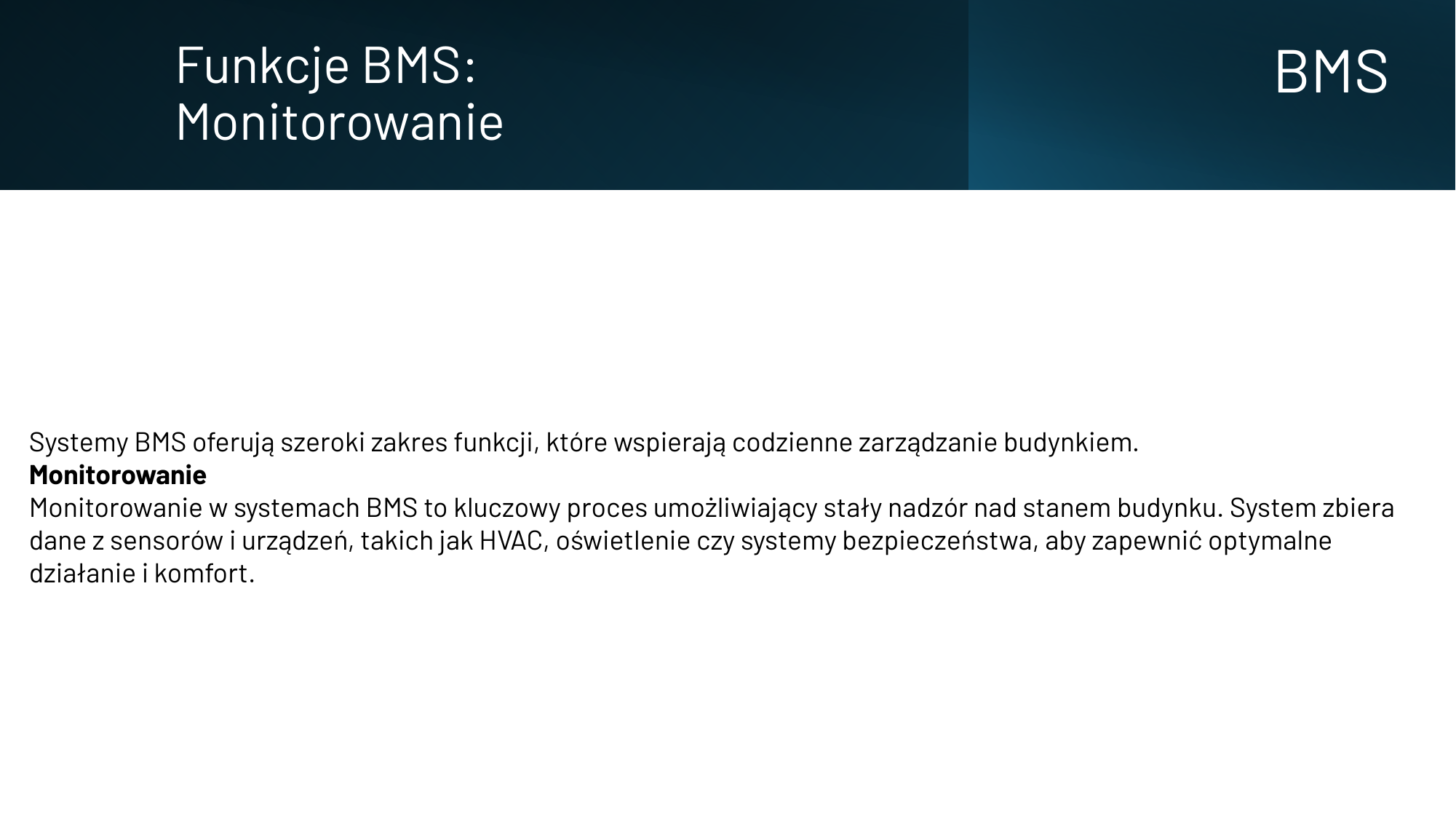

Funkcje BMS: Monitorowanie
BMS
Systemy BMS oferują szeroki zakres funkcji, które wspierają codzienne zarządzanie budynkiem.
Monitorowanie
Monitorowanie w systemach BMS to kluczowy proces umożliwiający stały nadzór nad stanem budynku. System zbiera dane z sensorów i urządzeń, takich jak HVAC, oświetlenie czy systemy bezpieczeństwa, aby zapewnić optymalne działanie i komfort.